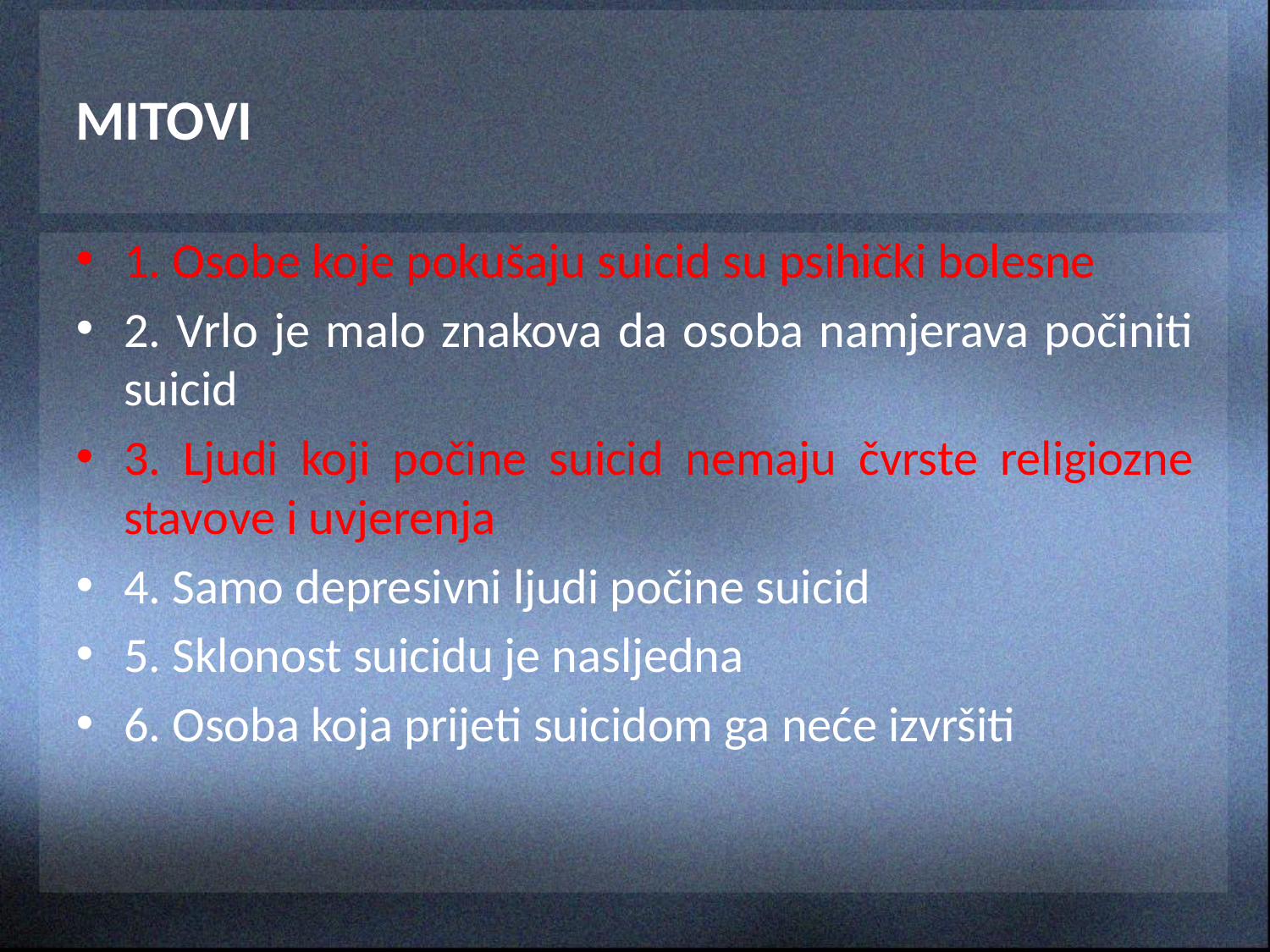

# MITOVI
1. Osobe koje pokušaju suicid su psihički bolesne
2. Vrlo je malo znakova da osoba namjerava počiniti suicid
3. Ljudi koji počine suicid nemaju čvrste religiozne stavove i uvjerenja
4. Samo depresivni ljudi počine suicid
5. Sklonost suicidu je nasljedna
6. Osoba koja prijeti suicidom ga neće izvršiti